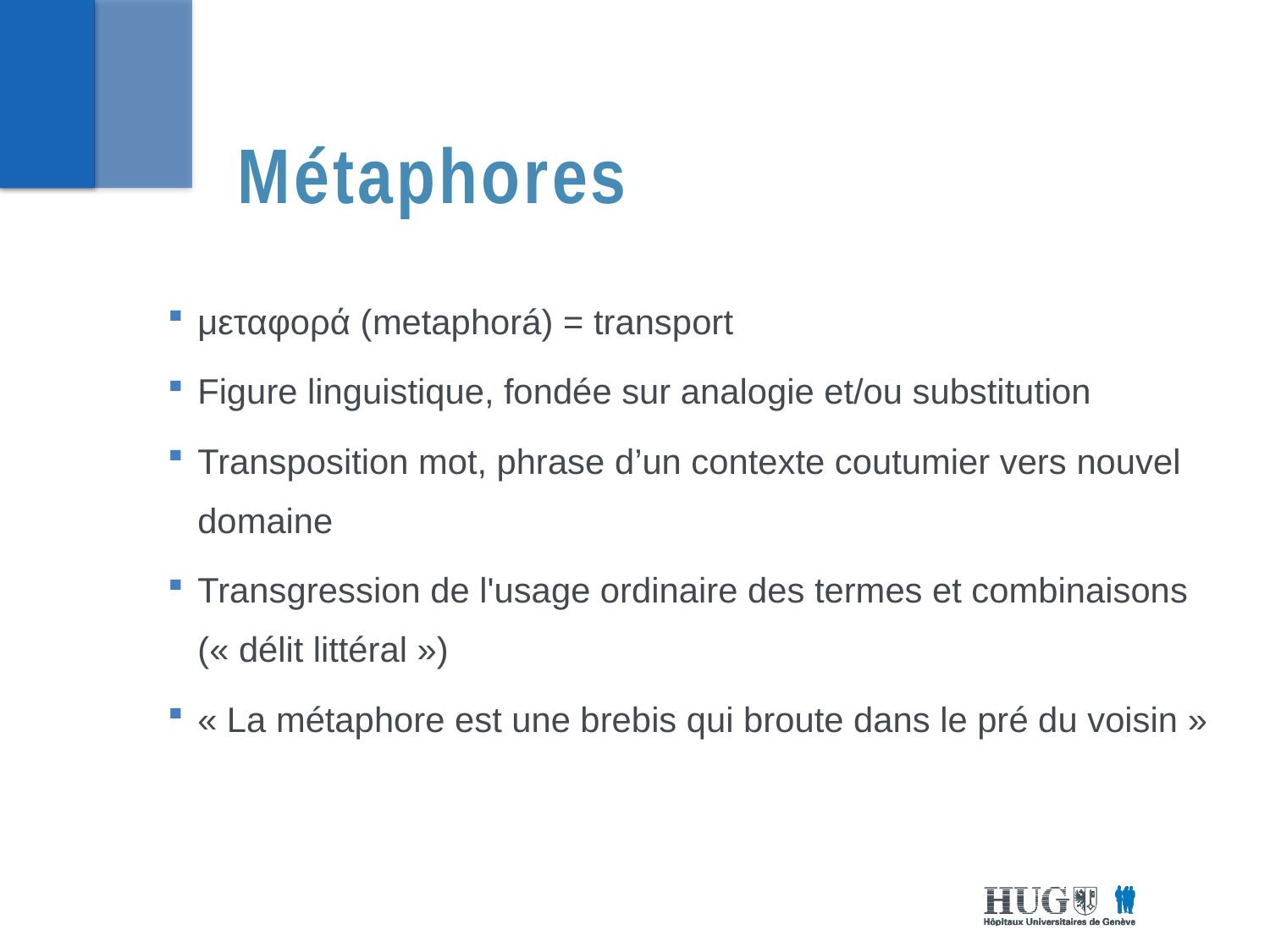

Métaphores
μεταφορά (metaphorá) = transport
Figure linguistique, fondée sur analogie et/ou substitution
Transposition mot, phrase d’un contexte coutumier vers nouvel domaine
Transgression de l'usage ordinaire des termes et combinaisons (« délit littéral »)
« La métaphore est une brebis qui broute dans le pré du voisin »